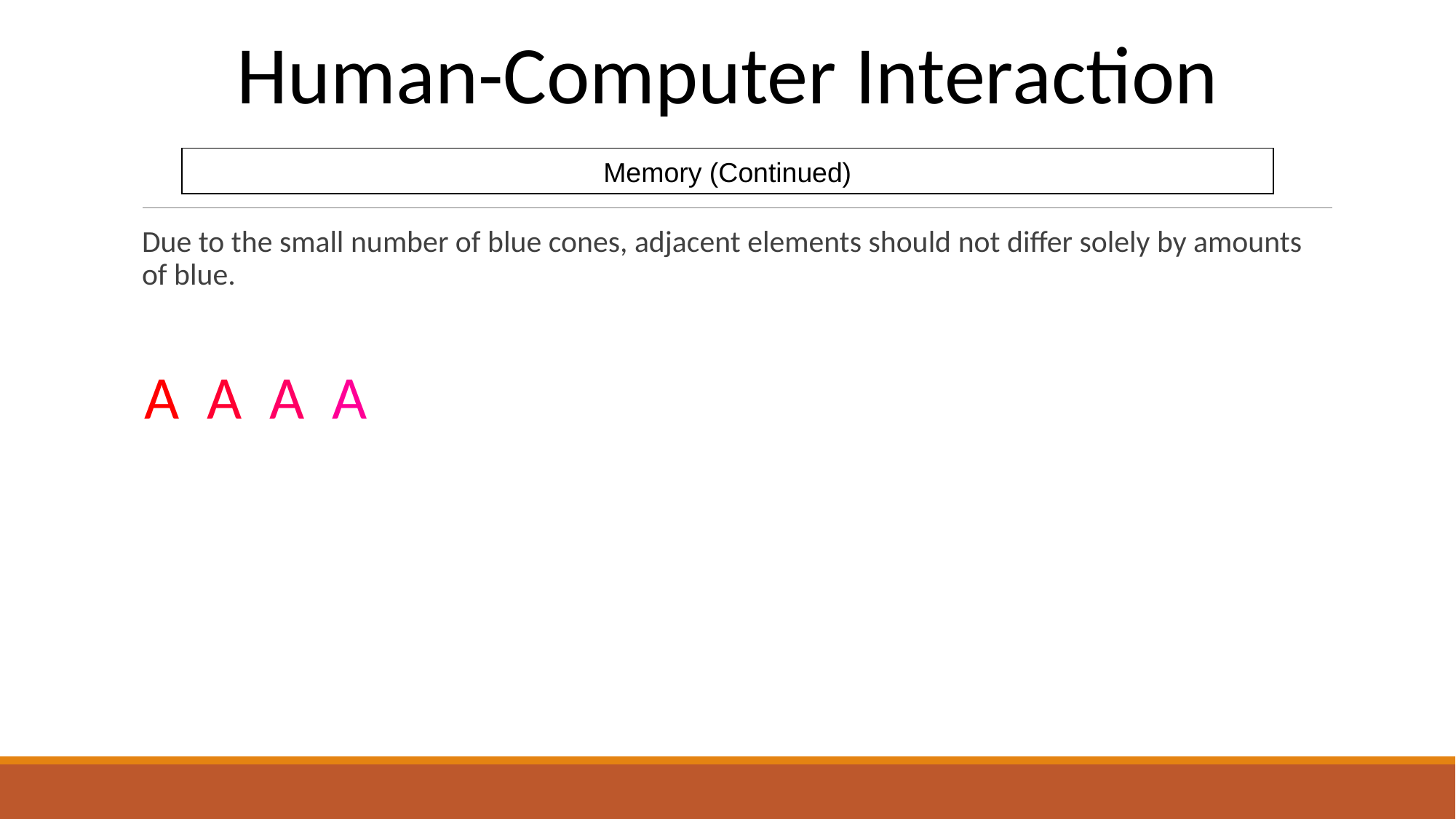

Human-Computer Interaction

Memory (Continued)
Due to the small number of blue cones, adjacent elements should not differ solely by amounts of blue.

A  A  A  A